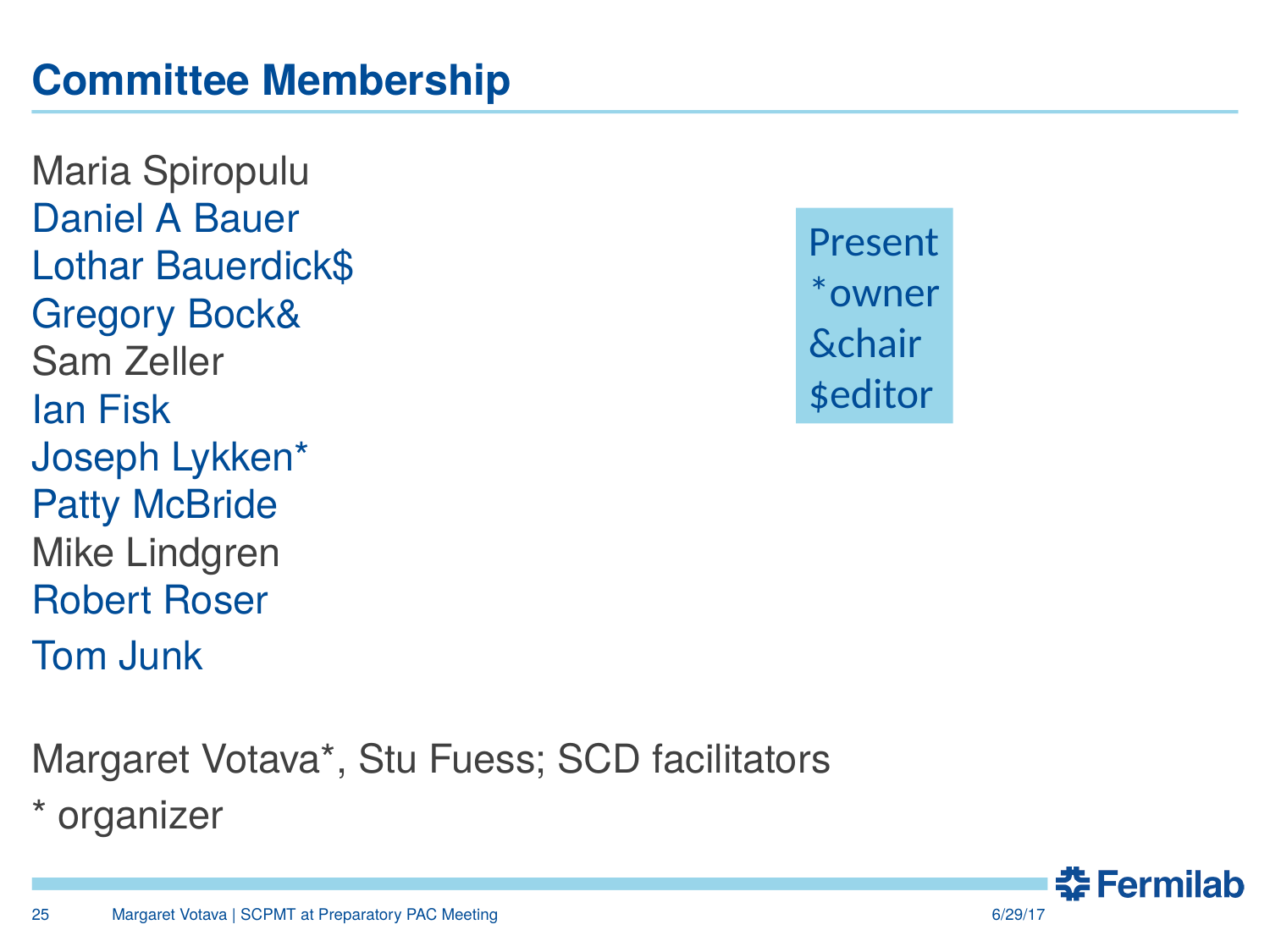

# Committee Membership
Maria Spiropulu
Daniel A Bauer
Lothar Bauerdick$
Gregory Bock&
Sam Zeller
Ian Fisk
Joseph Lykken*
Patty McBride
Mike Lindgren
Robert Roser
Tom Junk
Margaret Votava*, Stu Fuess; SCD facilitators
* organizer
Present
*owner
&chair
$editor
25
Margaret Votava | SCPMT at Preparatory PAC Meeting
6/29/17